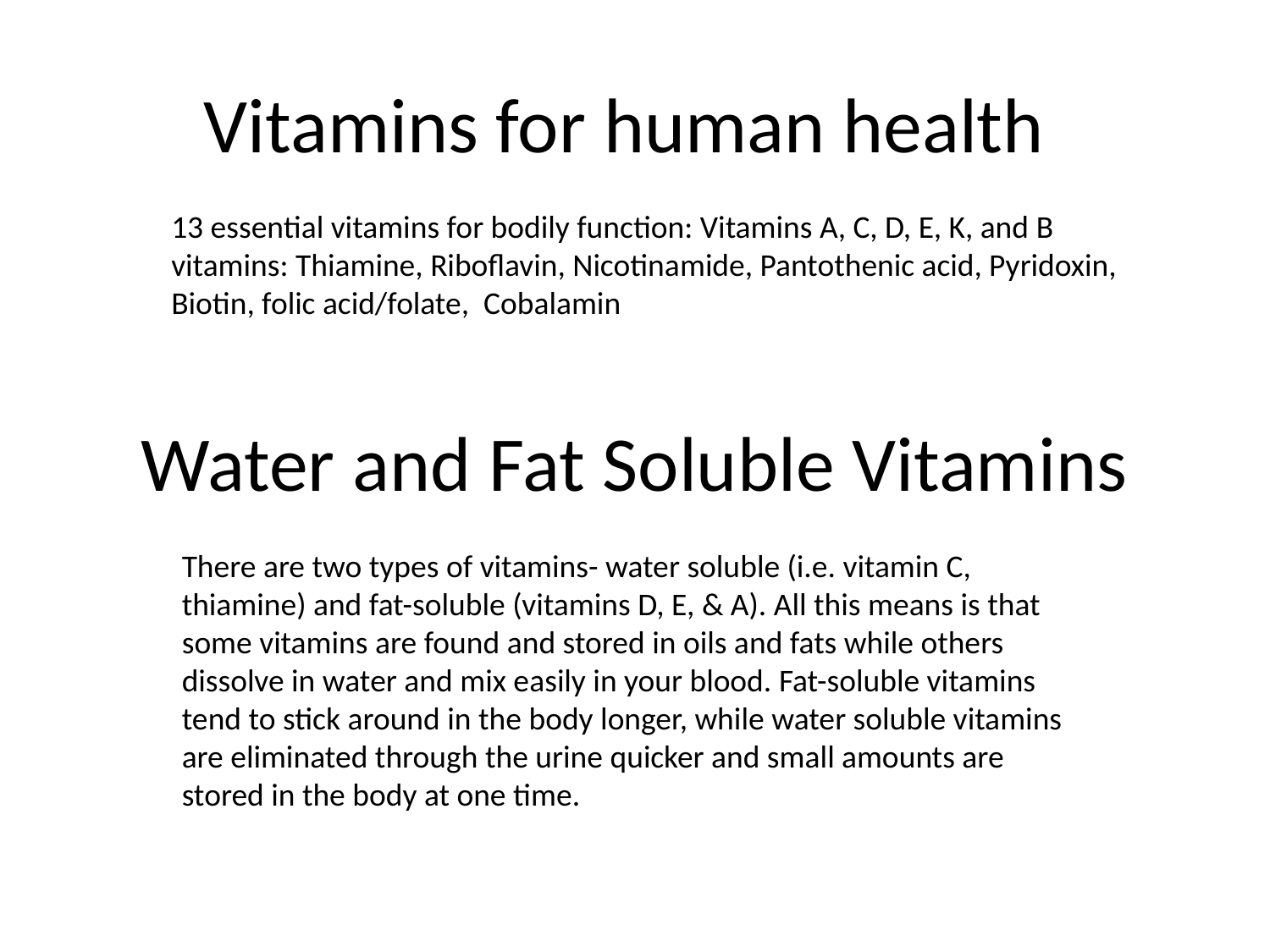

# Vitamins for human health
13 essential vitamins for bodily function: Vitamins A, C, D, E, K, and B vitamins: Thiamine, Riboflavin, Nicotinamide, Pantothenic acid, Pyridoxin, Biotin, folic acid/folate,  Cobalamin
Water and Fat Soluble Vitamins
There are two types of vitamins- water soluble (i.e. vitamin C, thiamine) and fat-soluble (vitamins D, E, & A). All this means is that some vitamins are found and stored in oils and fats while others dissolve in water and mix easily in your blood. Fat-soluble vitamins tend to stick around in the body longer, while water soluble vitamins are eliminated through the urine quicker and small amounts are stored in the body at one time.